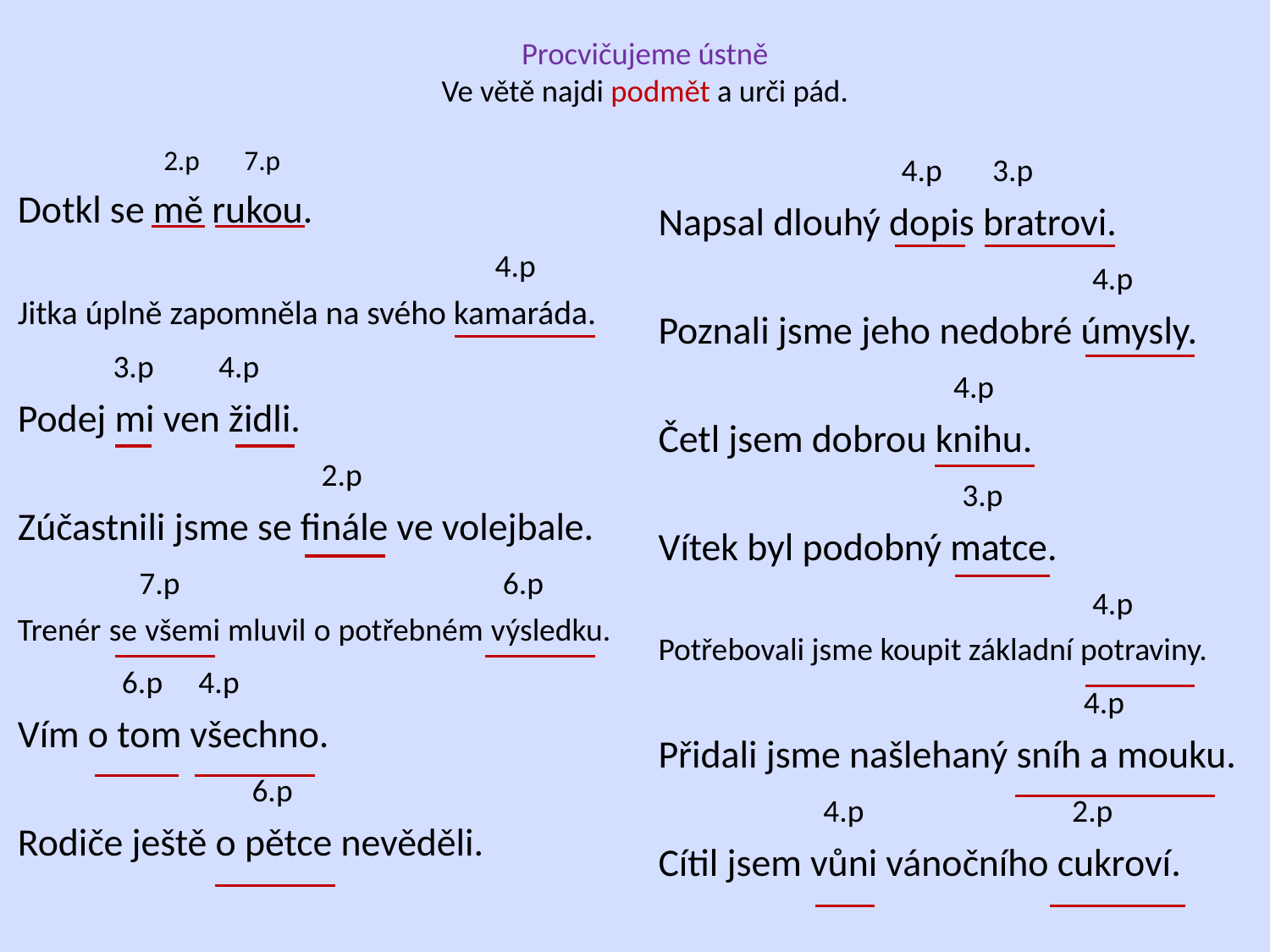

# Procvičujeme ústně Ve větě najdi podmět a urči pád.
                       2.p       7.p
Dotkl se mě rukou.
                                                       4.p
Jitka úplně zapomněla na svého kamaráda.
           3.p         4.p
Podej mi ven židli.
                                   2.p
Zúčastnili jsme se finále ve volejbale.
              7.p                                             6.p
Trenér se všemi mluvil o potřebném výsledku.
            6.p     4.p
Vím o tom všechno.
                           6.p
Rodiče ještě o pětce nevěděli.
                            4.p       3.p
Napsal dlouhý dopis bratrovi.
                                                  4.p
Poznali jsme jeho nedobré úmysly.
                                  4.p
Četl jsem dobrou knihu.
                                   3.p
Vítek byl podobný matce.
                                                  4.p
Potřebovali jsme koupit základní potraviny.
                                                 4.p
Přidali jsme našlehaný sníh a mouku.
                   4.p                             2.p
Cítil jsem vůni vánočního cukroví.